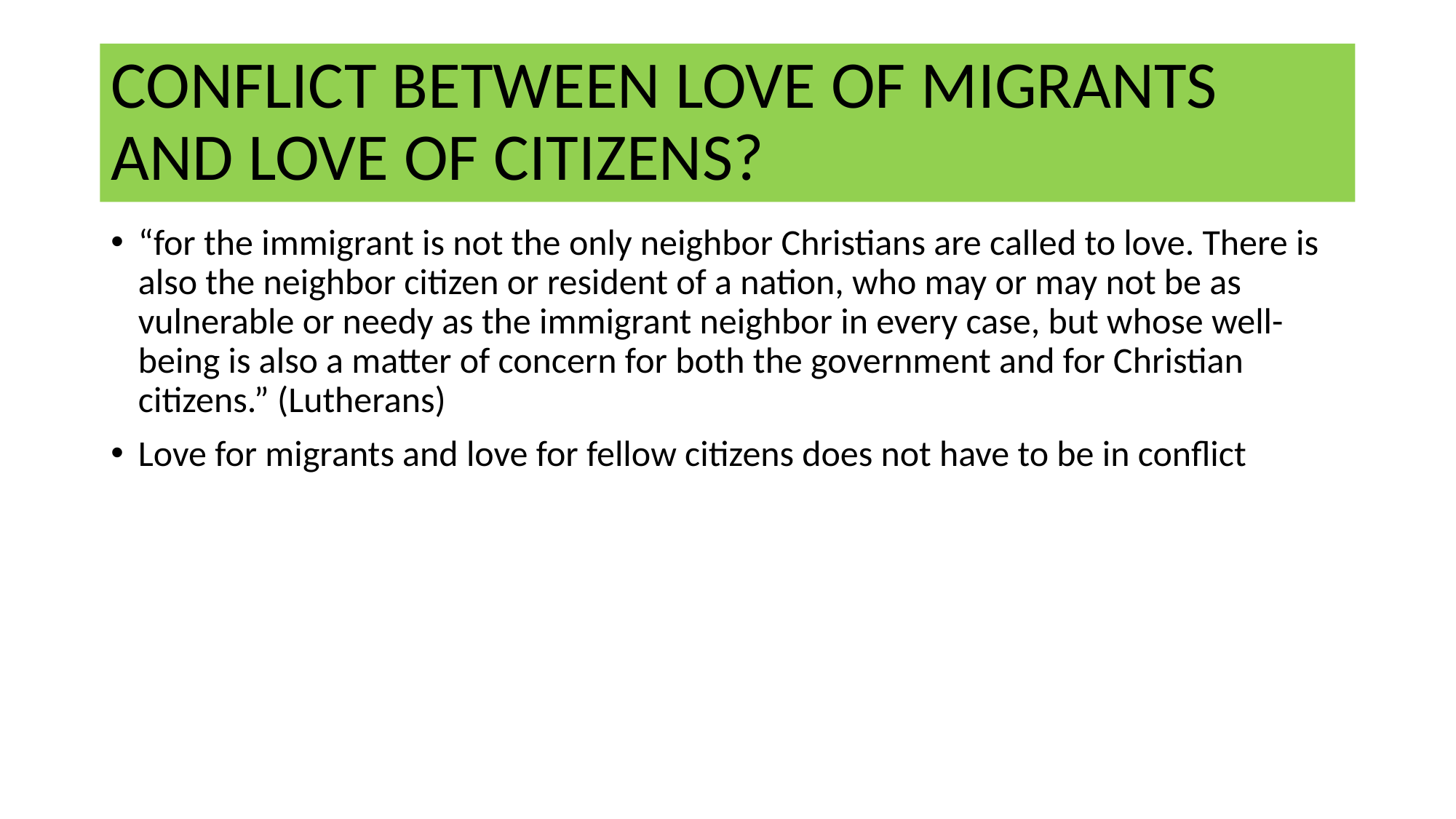

# CONFLICT BETWEEN LOVE OF MIGRANTS AND LOVE OF CITIZENS?
“for the immigrant is not the only neighbor Christians are called to love. There is also the neighbor citizen or resident of a nation, who may or may not be as vulnerable or needy as the immigrant neighbor in every case, but whose well-being is also a matter of concern for both the government and for Christian citizens.” (Lutherans)
Love for migrants and love for fellow citizens does not have to be in conflict